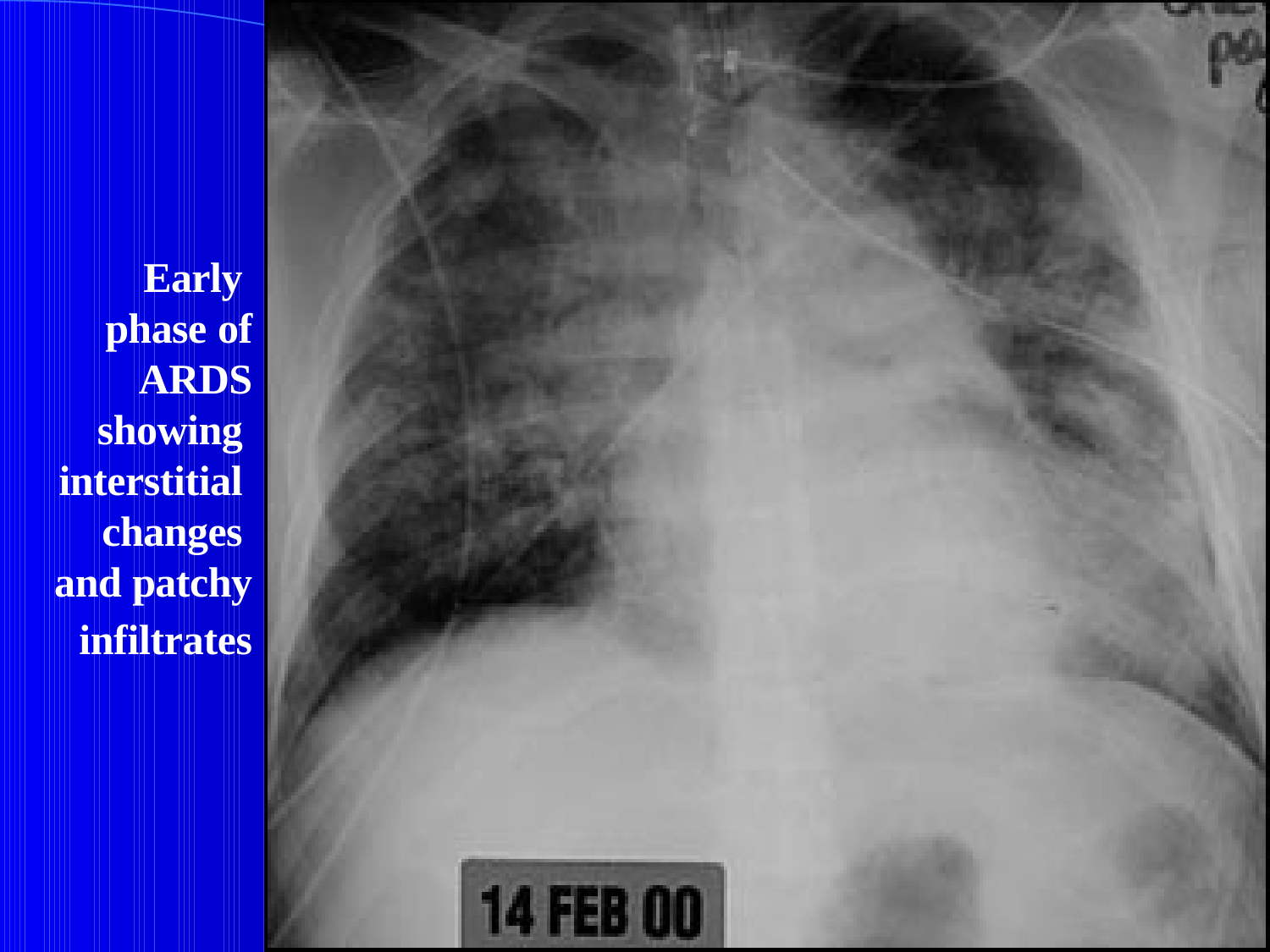

Early  phase of  ARDS
showing  interstitial  changes  and patchy
infiltrates